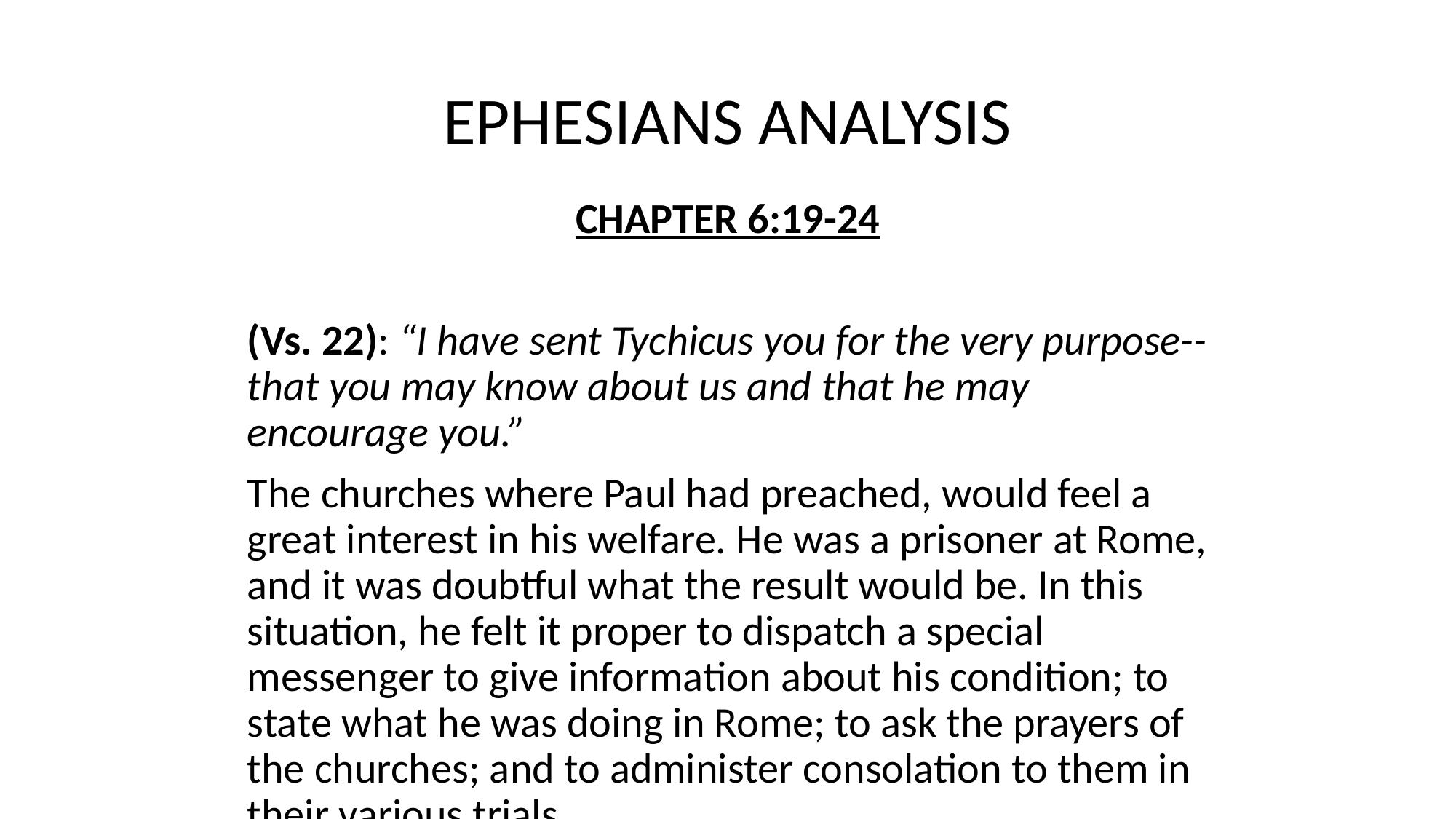

# EPHESIANS ANALYSIS
CHAPTER 6:19-24

(Vs. 22): “I have sent Tychicus you for the very purpose--that you may know about us and that he may encourage you.”
The churches where Paul had preached, would feel a great interest in his welfare. He was a prisoner at Rome, and it was doubtful what the result would be. In this situation, he felt it proper to dispatch a special messenger to give information about his condition; to state what he was doing in Rome; to ask the prayers of the churches; and to administer consolation to them in their various trials.